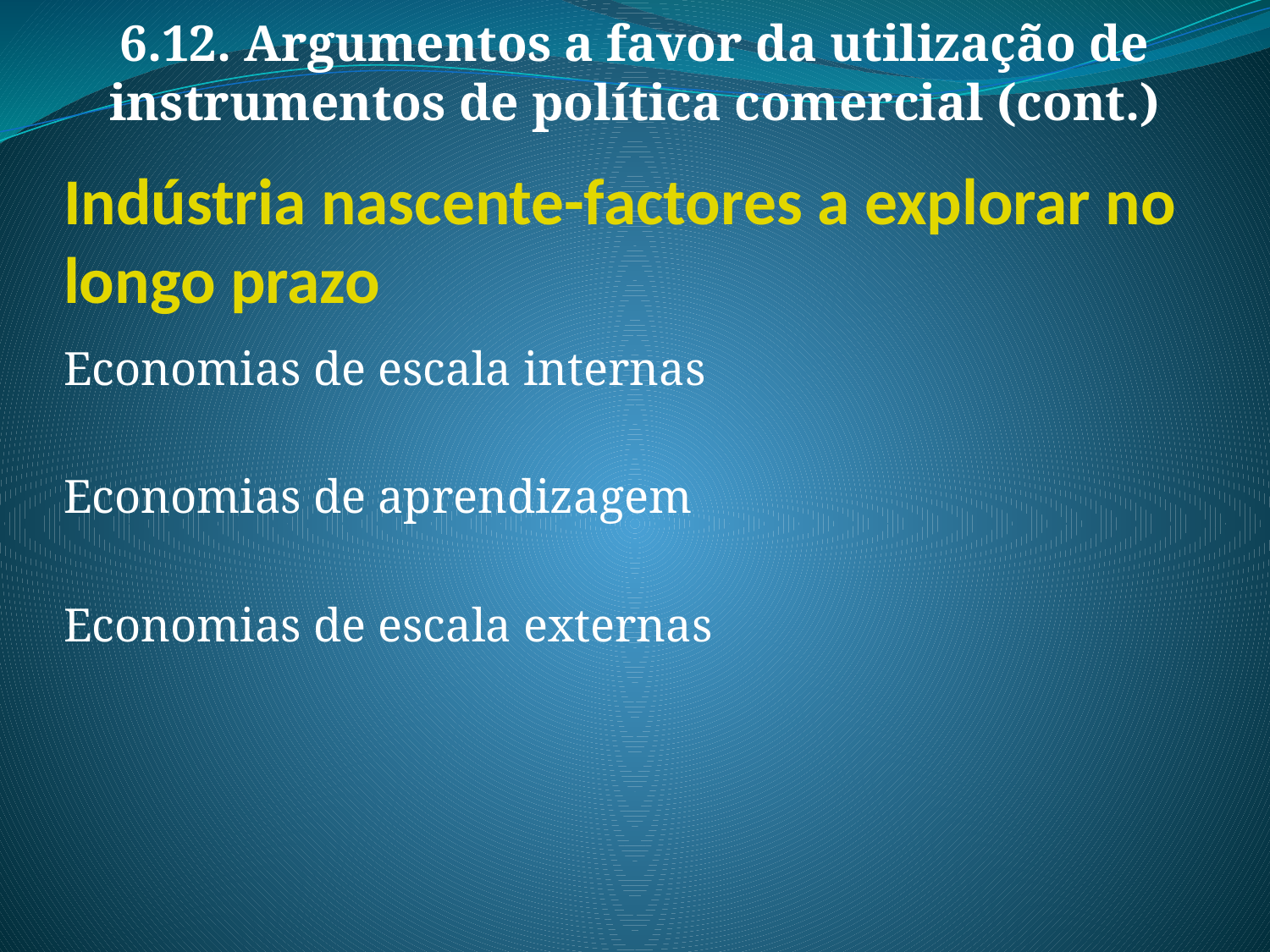

6.12. Argumentos a favor da utilização de instrumentos de política comercial (cont.)

Indústria nascente-factores a explorar no longo prazo

Economias de escala internas

Economias de aprendizagem

Economias de escala externas